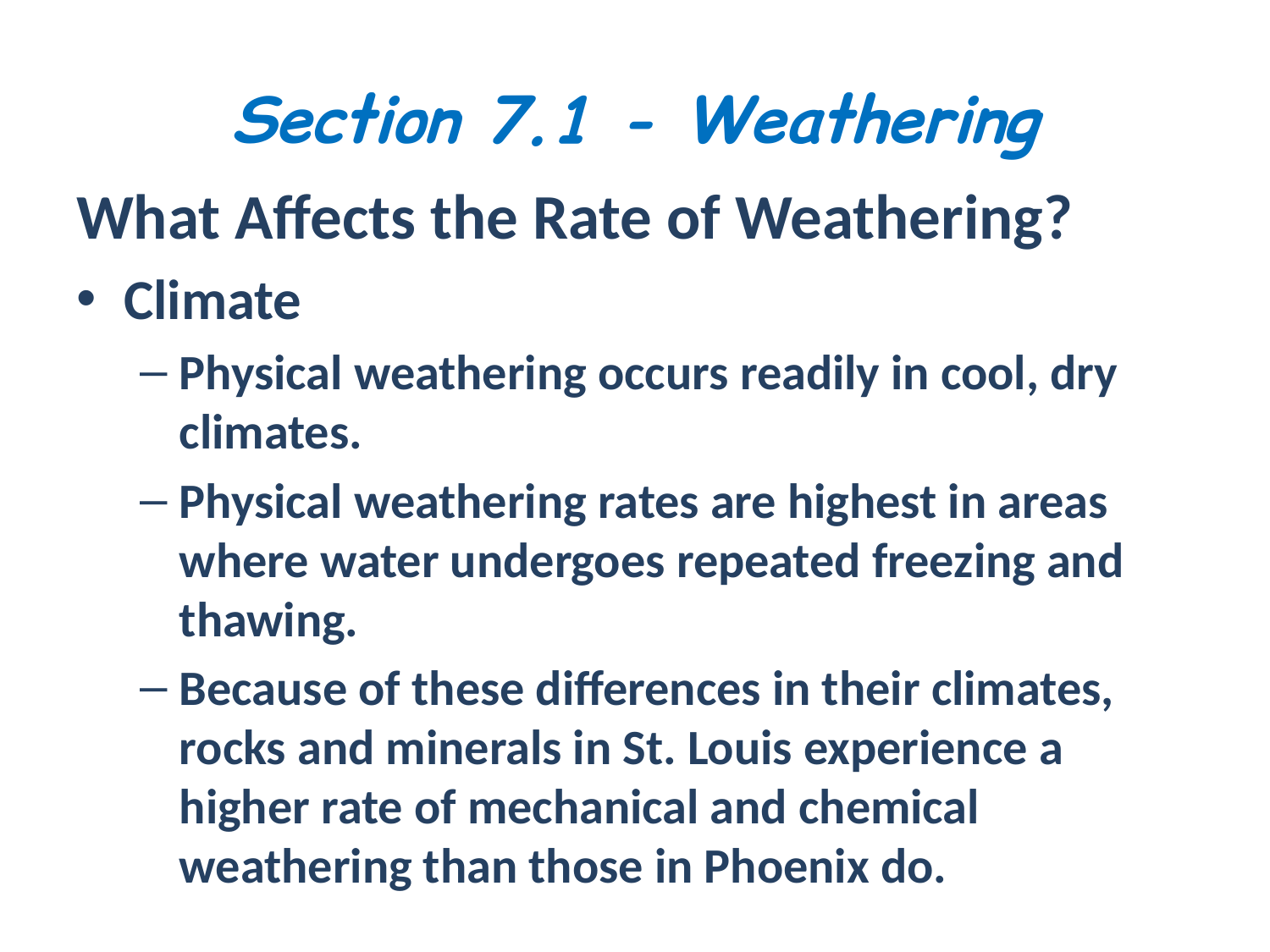

# Section 7.1 - Weathering
What Affects the Rate of Weathering?
Climate
Physical weathering occurs readily in cool, dry climates.
Physical weathering rates are highest in areas where water undergoes repeated freezing and thawing.
Because of these differences in their climates, rocks and minerals in St. Louis experience a higher rate of mechanical and chemical weathering than those in Phoenix do.